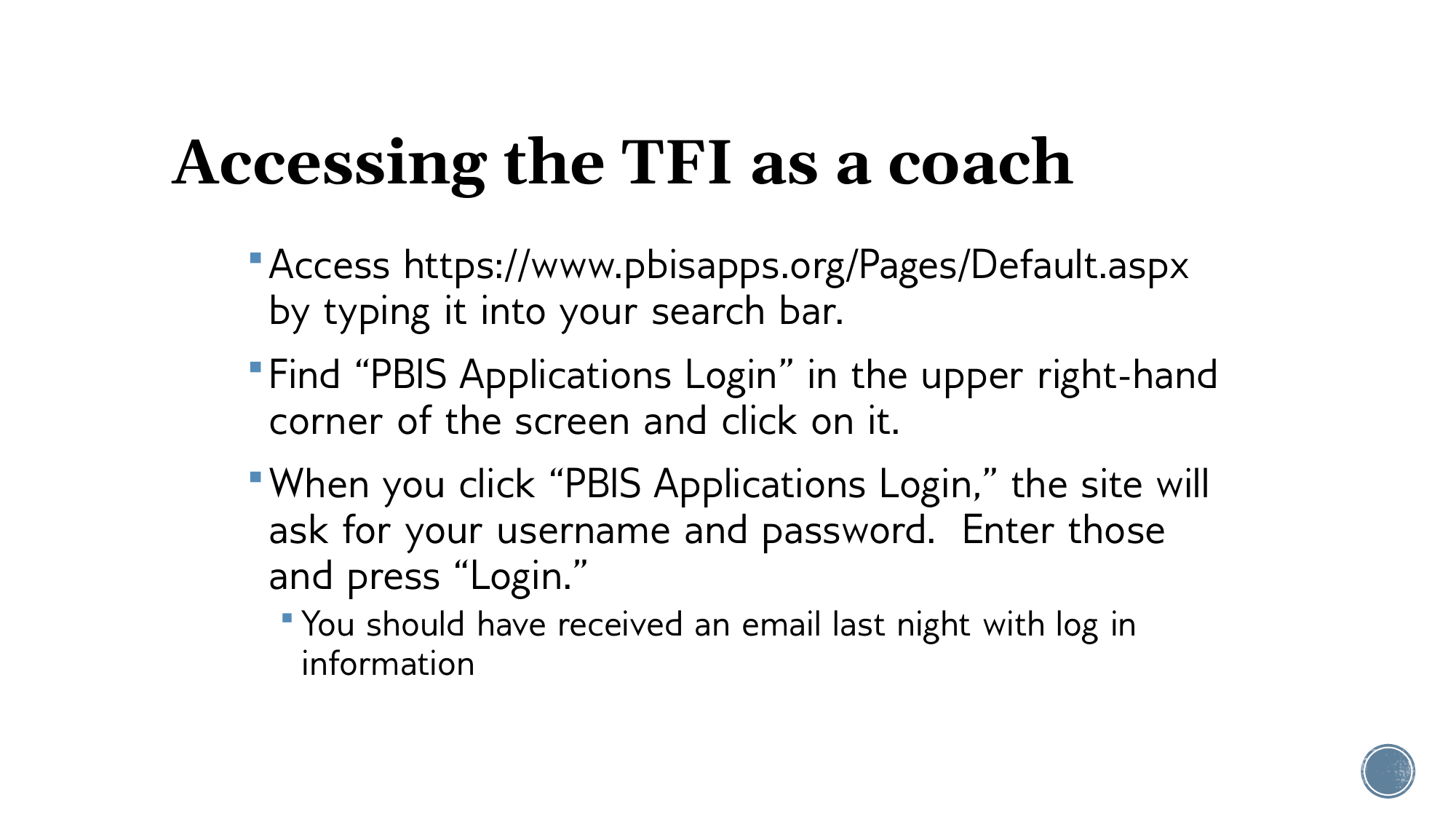

# Accessing the TFI as a coach
Access https://www.pbisapps.org/Pages/Default.aspx by typing it into your search bar.
Find “PBIS Applications Login” in the upper right-hand corner of the screen and click on it.
When you click “PBIS Applications Login,” the site will ask for your username and password.  Enter those and press “Login.”
You should have received an email last night with log in information